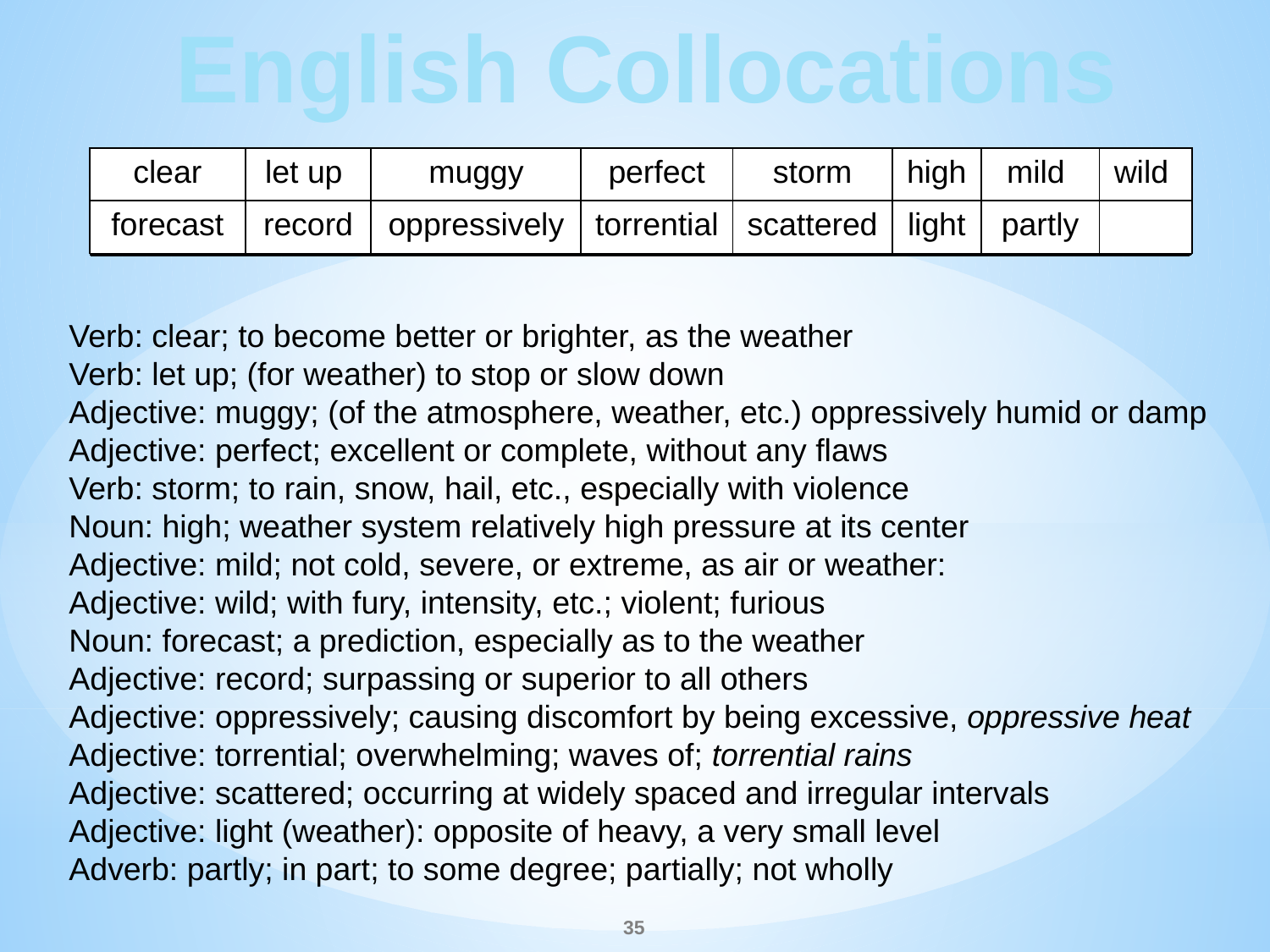

English Collocations
| clear | let up | muggy | perfect | storm | high | mild | wild |
| --- | --- | --- | --- | --- | --- | --- | --- |
| forecast | record | oppressively | torrential | scattered | light | partly |  |
| clear | let up | muggy | perfect | storm | high | mild | wild |
| --- | --- | --- | --- | --- | --- | --- | --- |
| forecast | record | oppressively | torrential | scattered | light | partly |  |
| clear | let up | muggy | perfect | storm | high | mild | wild |
| --- | --- | --- | --- | --- | --- | --- | --- |
| forecast | record | oppressively | torrential | scattered | light | partly |  |
| clear | let up | muggy | perfect | storm | high | mild | wild |
| --- | --- | --- | --- | --- | --- | --- | --- |
| forecast | record | oppressively | torrential | scattered | light | partly |  |
| clear | let up | muggy | perfect | storm | high | mild | wild |
| --- | --- | --- | --- | --- | --- | --- | --- |
| forecast | record | oppressively | torrential | scattered | light | partly |  |
| clear | let up | muggy | perfect | storm | high | mild | wild |
| --- | --- | --- | --- | --- | --- | --- | --- |
| forecast | record | oppressively | torrential | scattered | light | partly |  |
| clear | let up | muggy | perfect | storm | high | mild | wild |
| --- | --- | --- | --- | --- | --- | --- | --- |
| forecast | record | oppressively | torrential | scattered | light | partly |  |
| clear | let up | muggy | perfect | storm | high | mild | wild |
| --- | --- | --- | --- | --- | --- | --- | --- |
| forecast | record | oppressively | torrential | scattered | light | partly |  |
| clear | let up | muggy | perfect | storm | high | mild | wild |
| --- | --- | --- | --- | --- | --- | --- | --- |
| forecast | record | oppressively | torrential | scattered | light | partly |  |
| clear | let up | muggy | perfect | storm | high | mild | wild |
| --- | --- | --- | --- | --- | --- | --- | --- |
| forecast | record | oppressively | torrential | scattered | light | partly |  |
| clear | let up | muggy | perfect | storm | high | mild | wild |
| --- | --- | --- | --- | --- | --- | --- | --- |
| forecast | record | oppressively | torrential | scattered | light | partly |  |
| clear | let up | muggy | perfect | storm | high | mild | wild |
| --- | --- | --- | --- | --- | --- | --- | --- |
| forecast | record | oppressively | torrential | scattered | light | partly |  |
| clear | let up | muggy | perfect | storm | high | mild | wild |
| --- | --- | --- | --- | --- | --- | --- | --- |
| forecast | record | oppressively | torrential | scattered | light | partly |  |
| clear | let up | muggy | perfect | storm | high | mild | wild |
| --- | --- | --- | --- | --- | --- | --- | --- |
| forecast | record | oppressively | torrential | scattered | light | partly |  |
| clear | let up | muggy | perfect | storm | high | mild | wild |
| --- | --- | --- | --- | --- | --- | --- | --- |
| forecast | record | oppressively | torrential | scattered | light | partly |  |
| clear | let up | muggy | perfect | storm | high | mild | wild |
| --- | --- | --- | --- | --- | --- | --- | --- |
| forecast | record | oppressively | torrential | scattered | light | partly |  |
| clear | let up | muggy | perfect | storm | high | mild | wild |
| --- | --- | --- | --- | --- | --- | --- | --- |
| forecast | record | oppressively | torrential | scattered | light | partly |  |
| clear | let up | muggy | perfect | storm | high | mild | wild |
| --- | --- | --- | --- | --- | --- | --- | --- |
| forecast | record | oppressively | torrential | scattered | light | partly |  |
| clear | let up | muggy | perfect | storm | high | mild | wild |
| --- | --- | --- | --- | --- | --- | --- | --- |
| forecast | record | oppressively | torrential | scattered | light | partly |  |
Verb: clear; to become better or brighter, as the weather
Verb: let up; (for weather) to stop or slow down
Adjective: muggy; (of the atmosphere, weather, etc.) oppressively humid or damp
Adjective: perfect; excellent or complete, without any flaws
Verb: storm; to rain, snow, hail, etc., especially with violence
Noun: high; weather system relatively high pressure at its center
Adjective: mild; not cold, severe, or extreme, as air or weather:
Adjective: wild; with fury, intensity, etc.; violent; furious
Noun: forecast; a prediction, especially as to the weather
Adjective: record; surpassing or superior to all others
Adjective: oppressively; causing discomfort by being excessive, oppressive heat
Adjective: torrential; overwhelming; waves of; torrential rains
Adjective: scattered; occurring at widely spaced and irregular intervals
Adjective: light (weather): opposite of heavy, a very small level
Adverb: partly; in part; to some degree; partially; not wholly
35